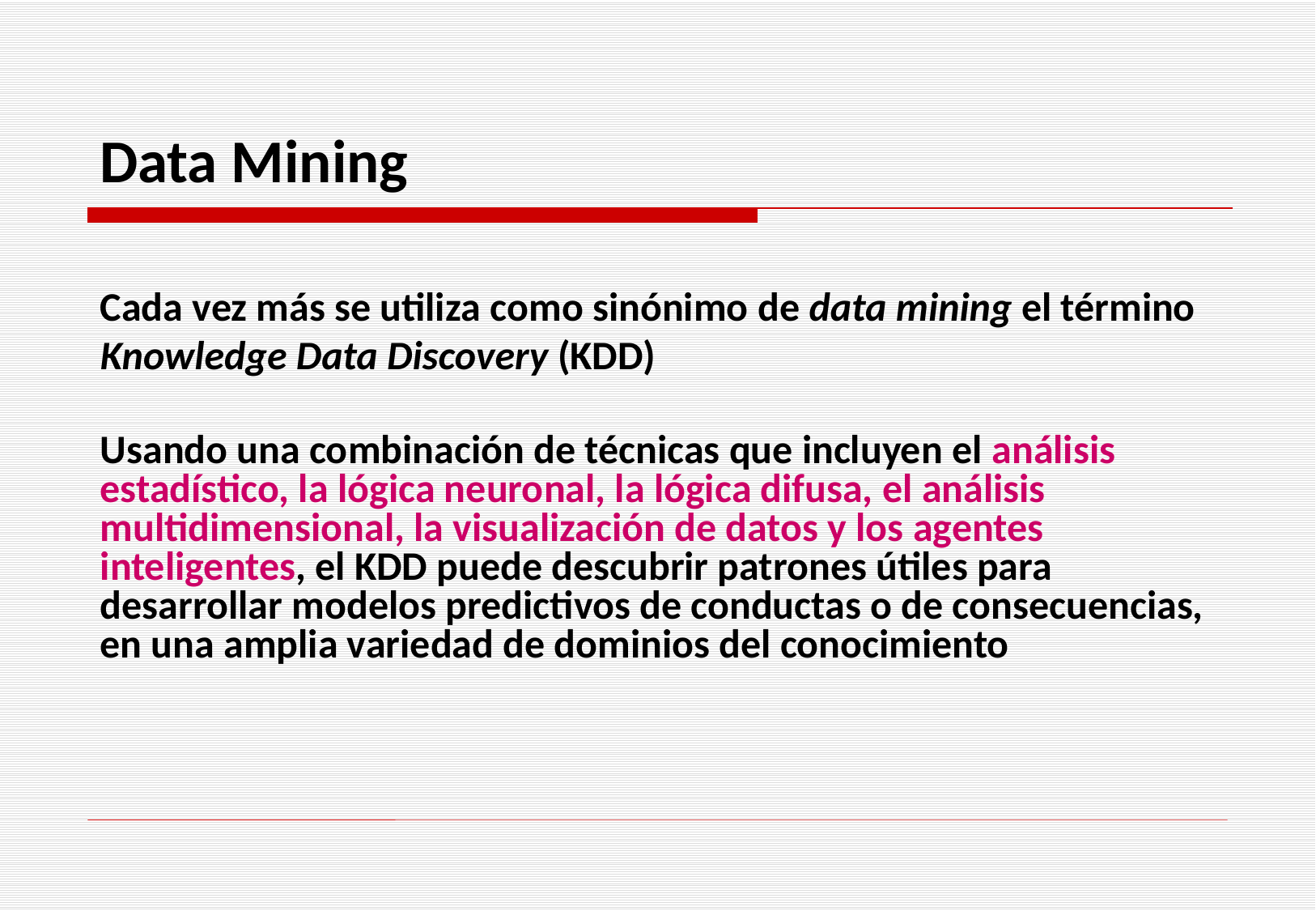

Data Mining

Cada vez más se utiliza como sinónimo de data mining el término Knowledge Data Discovery (KDD)

Usando una combinación de técnicas que incluyen el análisis estadístico, la lógica neuronal, la lógica difusa, el análisis multidimensional, la visualización de datos y los agentes inteligentes, el KDD puede descubrir patrones útiles para desarrollar modelos predictivos de conductas o de consecuencias, en una amplia variedad de dominios del conocimiento